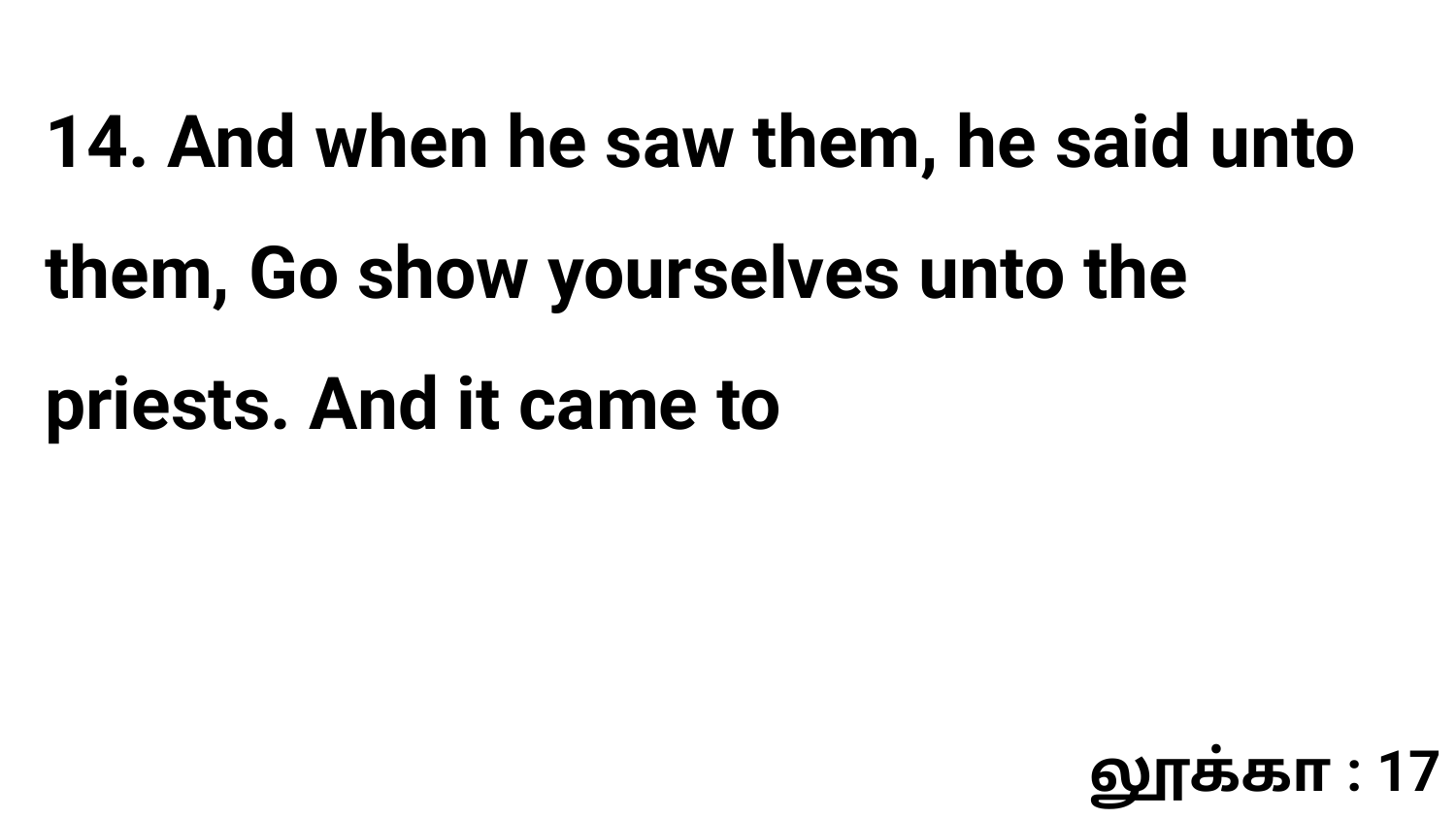

14. And when he saw them, he said unto them, Go show yourselves unto the priests. And it came to
லூக்கா : 17